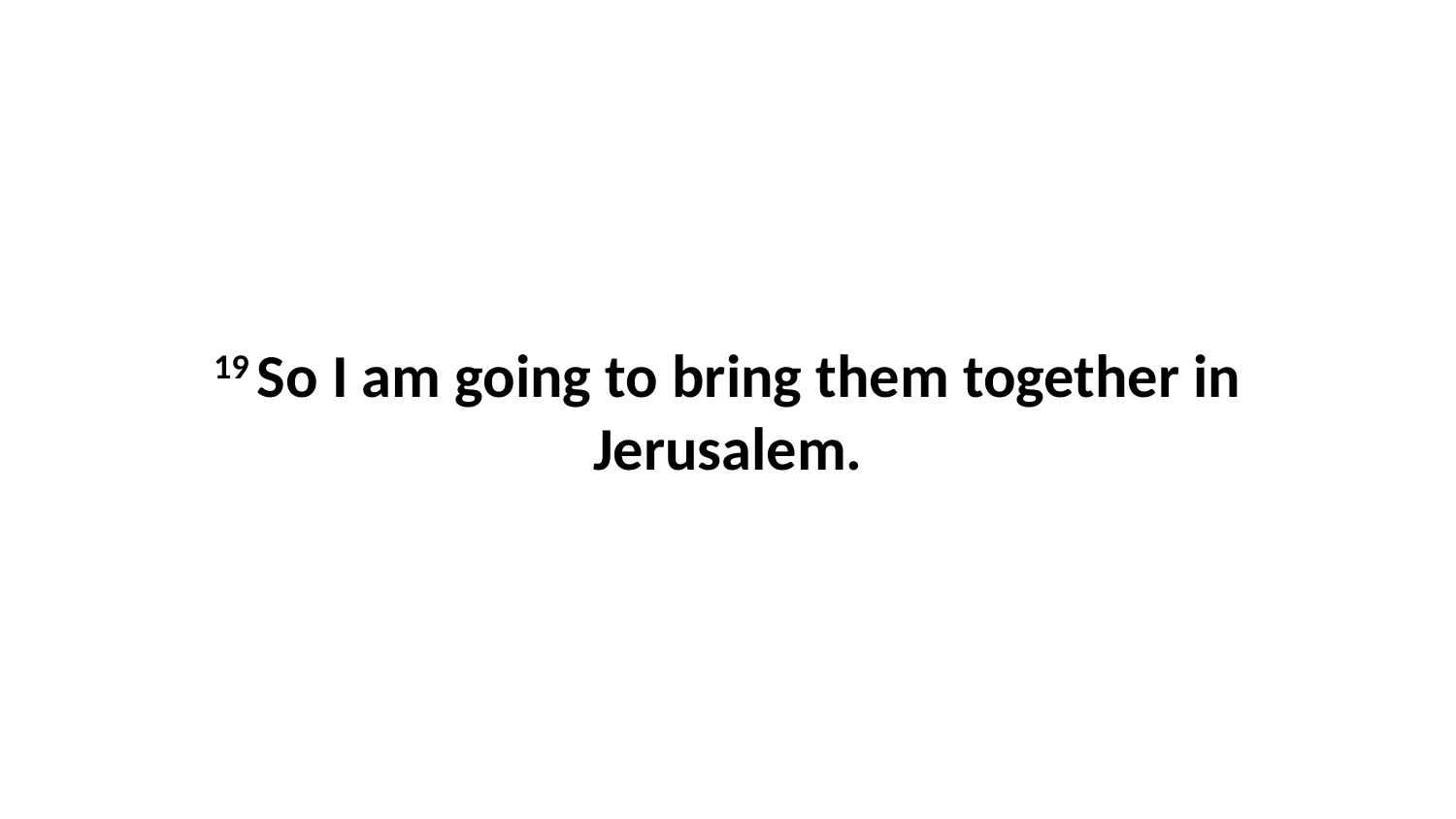

19 So I am going to bring them together in Jerusalem.